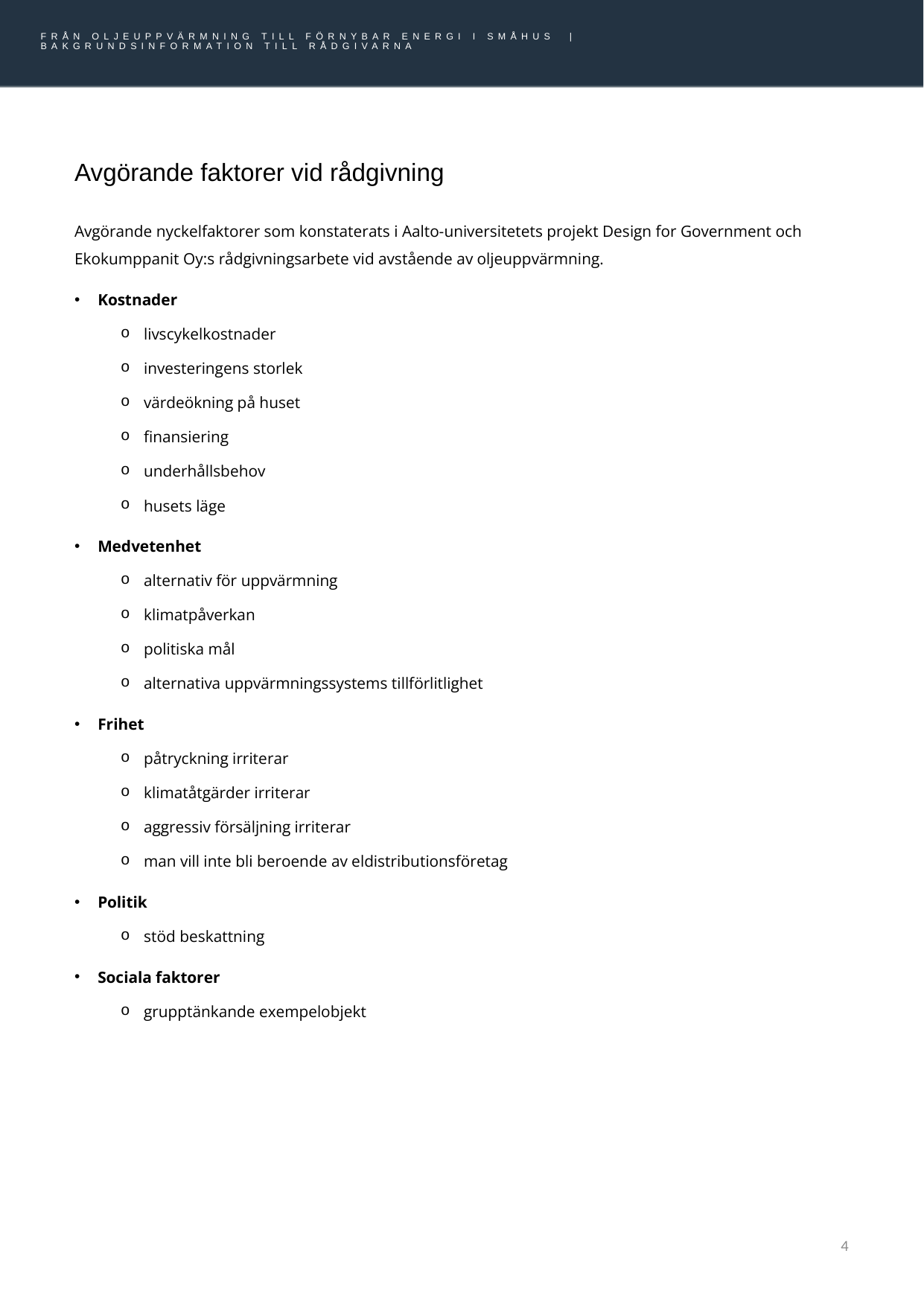

FRÅN OLJEUPPVÄRMNING TILL FÖRNYBAR ENERGI I SMÅHUS  |
BAKGRUNDSINFORMATION TILL RÅDGIVARNA
# Avgörande faktorer vid rådgivning
Avgörande nyckelfaktorer som konstaterats i Aalto-universitetets projekt Design for Government och Ekokumppanit Oy:s rådgivningsarbete vid avstående av oljeuppvärmning.
Kostnader
livscykelkostnader
investeringens storlek
värdeökning på huset
finansiering
underhållsbehov
husets läge
Medvetenhet
alternativ för uppvärmning
klimatpåverkan
politiska mål
alternativa uppvärmningssystems tillförlitlighet
Frihet
påtryckning irriterar
klimatåtgärder irriterar
aggressiv försäljning irriterar
man vill inte bli beroende av eldistributionsföretag
Politik
stöd beskattning
Sociala faktorer
grupptänkande exempelobjekt

4